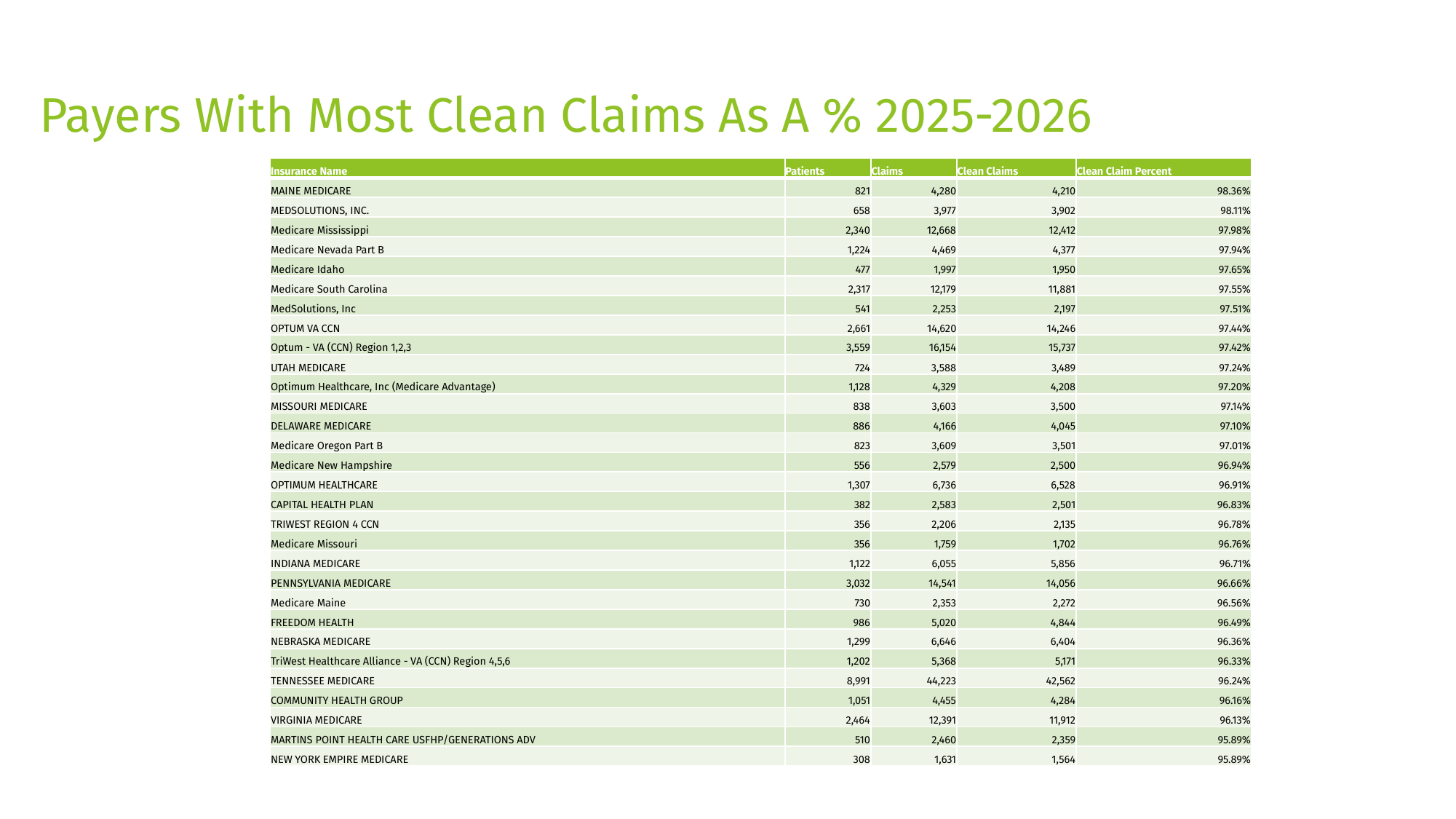

# Payers With Most Clean Claims As A % 2025-2026
| Insurance Name | Patients | Claims | Clean Claims | Clean Claim Percent |
| --- | --- | --- | --- | --- |
| MAINE MEDICARE | 821 | 4,280 | 4,210 | 98.36% |
| MEDSOLUTIONS, INC. | 658 | 3,977 | 3,902 | 98.11% |
| Medicare Mississippi | 2,340 | 12,668 | 12,412 | 97.98% |
| Medicare Nevada Part B | 1,224 | 4,469 | 4,377 | 97.94% |
| Medicare Idaho | 477 | 1,997 | 1,950 | 97.65% |
| Medicare South Carolina | 2,317 | 12,179 | 11,881 | 97.55% |
| MedSolutions, Inc | 541 | 2,253 | 2,197 | 97.51% |
| OPTUM VA CCN | 2,661 | 14,620 | 14,246 | 97.44% |
| Optum - VA (CCN) Region 1,2,3 | 3,559 | 16,154 | 15,737 | 97.42% |
| UTAH MEDICARE | 724 | 3,588 | 3,489 | 97.24% |
| Optimum Healthcare, Inc (Medicare Advantage) | 1,128 | 4,329 | 4,208 | 97.20% |
| MISSOURI MEDICARE | 838 | 3,603 | 3,500 | 97.14% |
| DELAWARE MEDICARE | 886 | 4,166 | 4,045 | 97.10% |
| Medicare Oregon Part B | 823 | 3,609 | 3,501 | 97.01% |
| Medicare New Hampshire | 556 | 2,579 | 2,500 | 96.94% |
| OPTIMUM HEALTHCARE | 1,307 | 6,736 | 6,528 | 96.91% |
| CAPITAL HEALTH PLAN | 382 | 2,583 | 2,501 | 96.83% |
| TRIWEST REGION 4 CCN | 356 | 2,206 | 2,135 | 96.78% |
| Medicare Missouri | 356 | 1,759 | 1,702 | 96.76% |
| INDIANA MEDICARE | 1,122 | 6,055 | 5,856 | 96.71% |
| PENNSYLVANIA MEDICARE | 3,032 | 14,541 | 14,056 | 96.66% |
| Medicare Maine | 730 | 2,353 | 2,272 | 96.56% |
| FREEDOM HEALTH | 986 | 5,020 | 4,844 | 96.49% |
| NEBRASKA MEDICARE | 1,299 | 6,646 | 6,404 | 96.36% |
| TriWest Healthcare Alliance - VA (CCN) Region 4,5,6 | 1,202 | 5,368 | 5,171 | 96.33% |
| TENNESSEE MEDICARE | 8,991 | 44,223 | 42,562 | 96.24% |
| COMMUNITY HEALTH GROUP | 1,051 | 4,455 | 4,284 | 96.16% |
| VIRGINIA MEDICARE | 2,464 | 12,391 | 11,912 | 96.13% |
| MARTINS POINT HEALTH CARE USFHP/GENERATIONS ADV | 510 | 2,460 | 2,359 | 95.89% |
| NEW YORK EMPIRE MEDICARE | 308 | 1,631 | 1,564 | 95.89% |